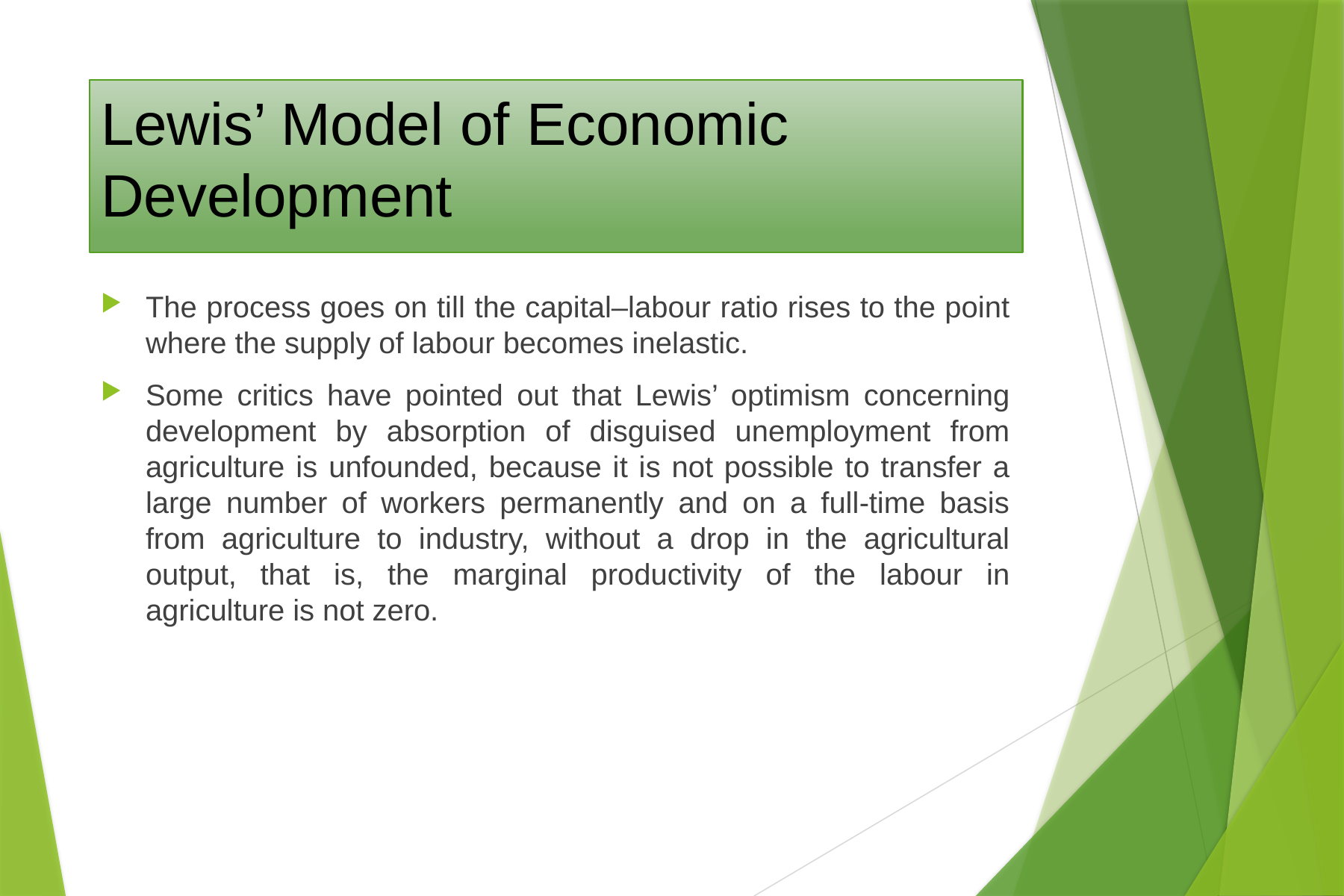

# Lewis’ Model of Economic Development
The process goes on till the capital–labour ratio rises to the point where the supply of labour becomes inelastic.
Some critics have pointed out that Lewis’ optimism concerning development by absorption of disguised unemployment from agriculture is unfounded, because it is not possible to transfer a large number of workers permanently and on a full-time basis from agriculture to industry, without a drop in the agricultural output, that is, the marginal productivity of the labour in agriculture is not zero.